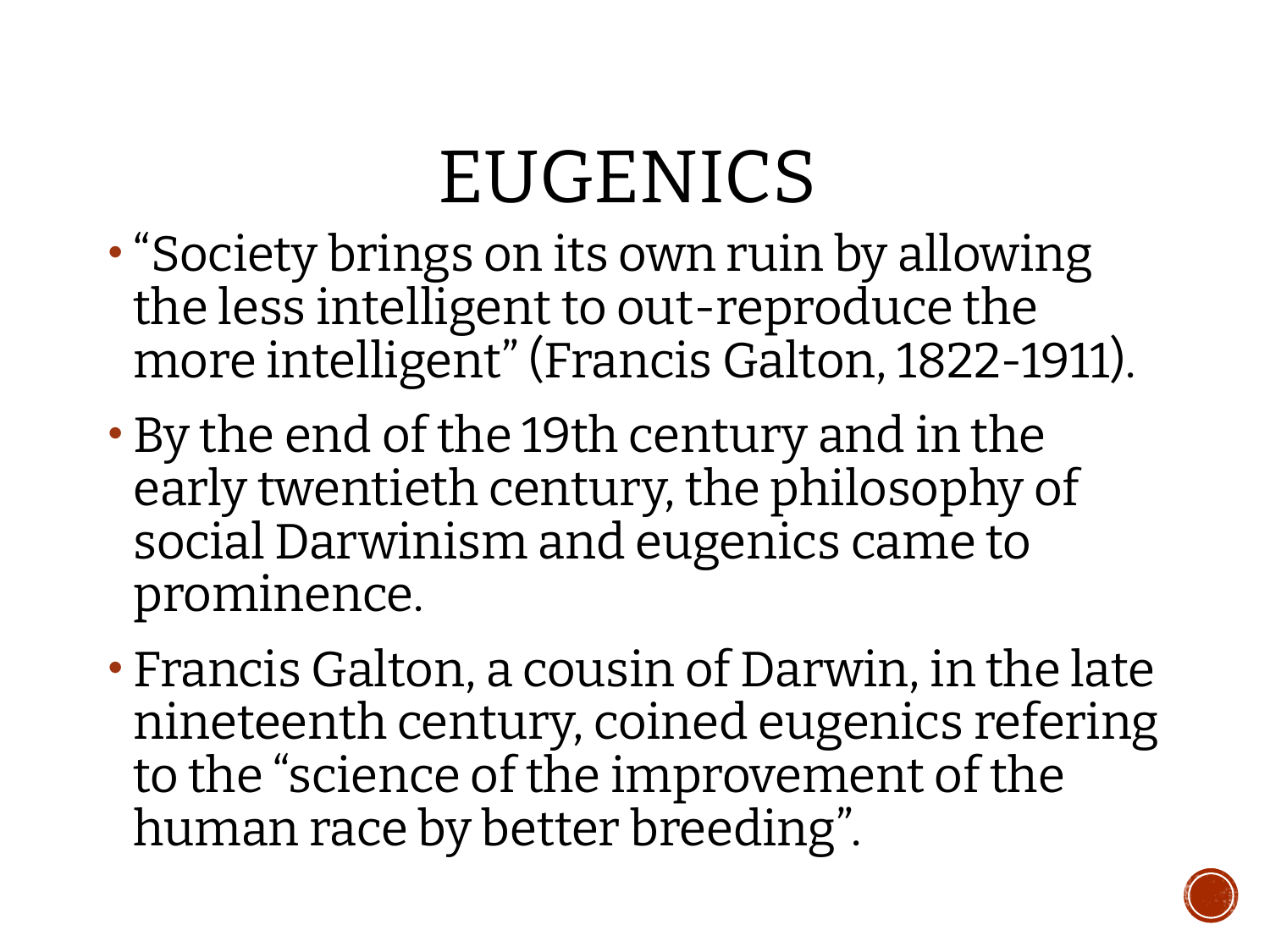

# Eugenics
“Society brings on its own ruin by allowing the less intelligent to out-reproduce the more intelligent” (Francis Galton, 1822-1911).
By the end of the 19th century and in the early twentieth century, the philosophy of social Darwinism and eugenics came to prominence.
Francis Galton, a cousin of Darwin, in the late nineteenth century, coined eugenics refering to the “science of the improvement of the human race by better breeding”.